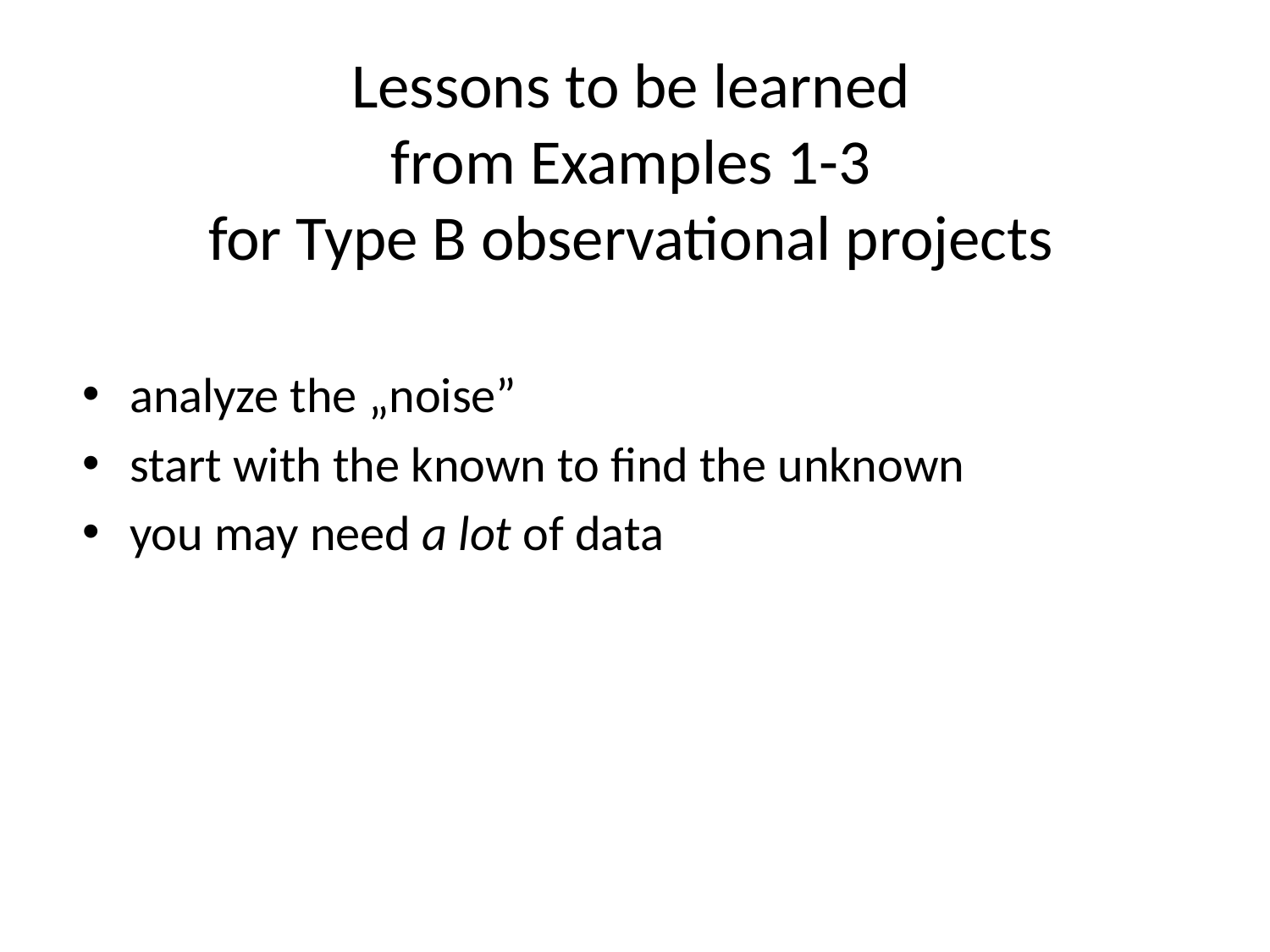

# Lessons to be learned from Examples 1-3 for Type B observational projects
analyze the „noise”
start with the known to find the unknown
you may need a lot of data